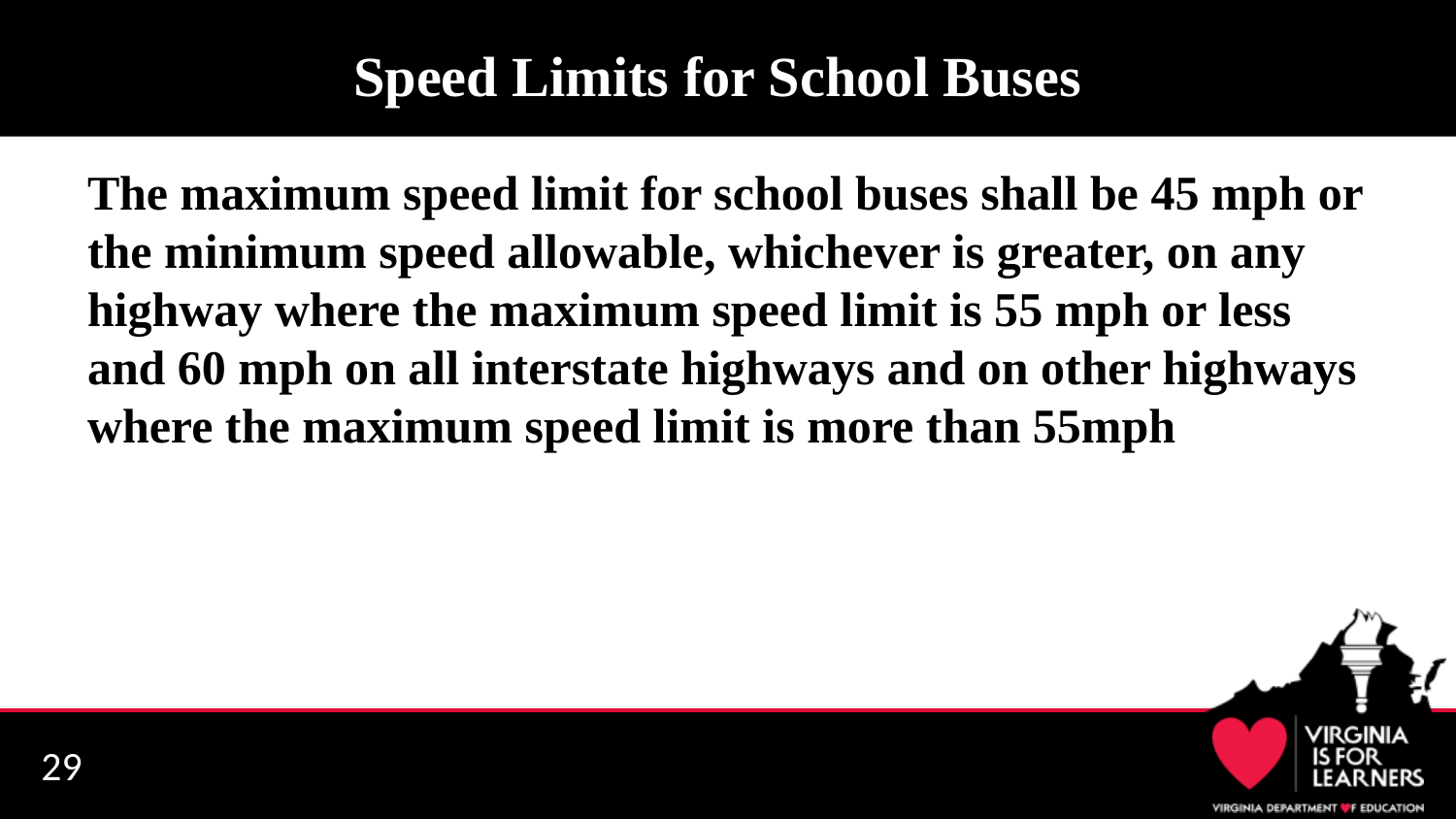

# Speed Limits for School Buses
The maximum speed limit for school buses shall be 45 mph or the minimum speed allowable, whichever is greater, on any highway where the maximum speed limit is 55 mph or less and 60 mph on all interstate highways and on other highways where the maximum speed limit is more than 55mph